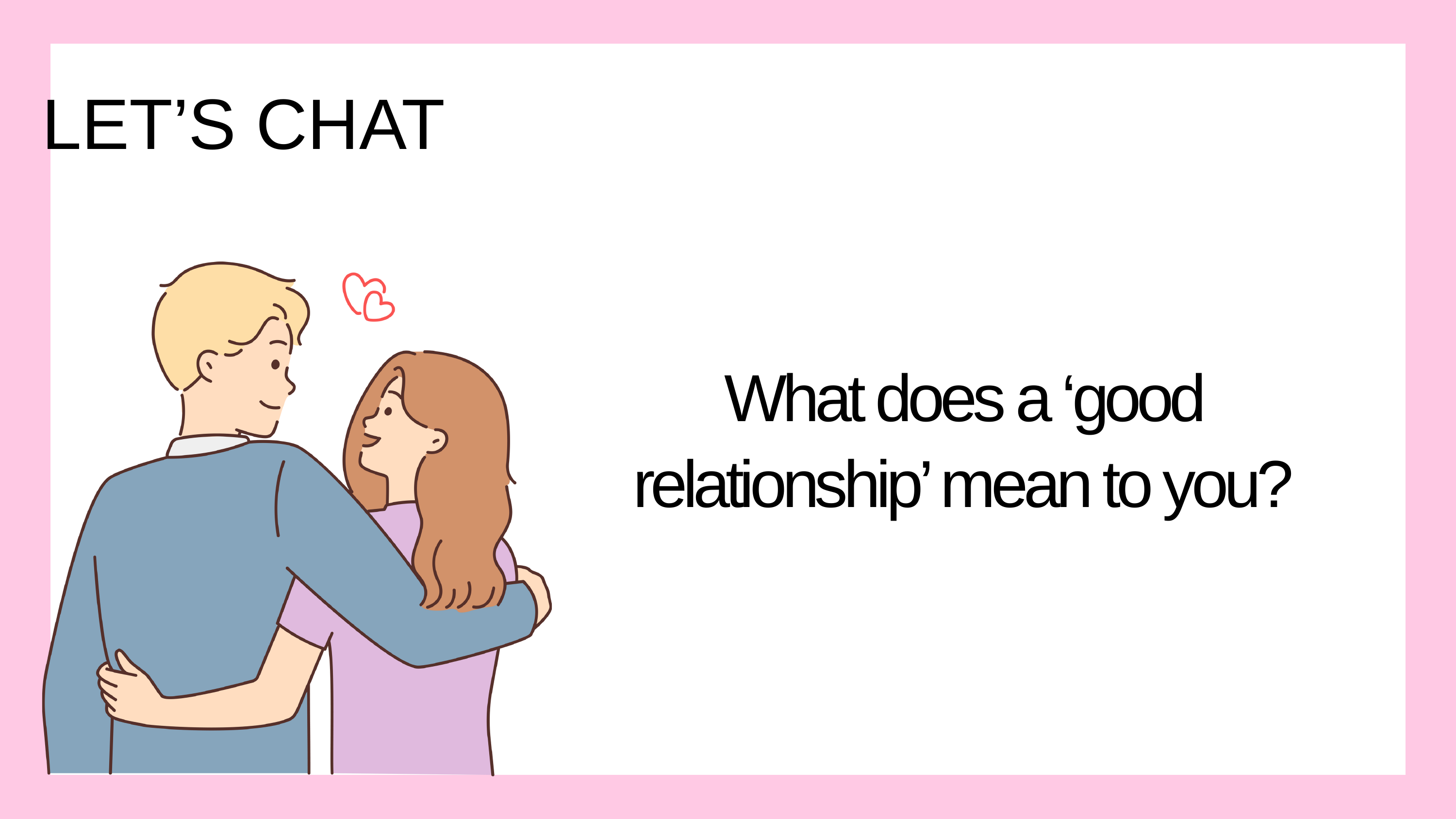

LET’S CHAT

What does a ‘good relationship’ mean to you?